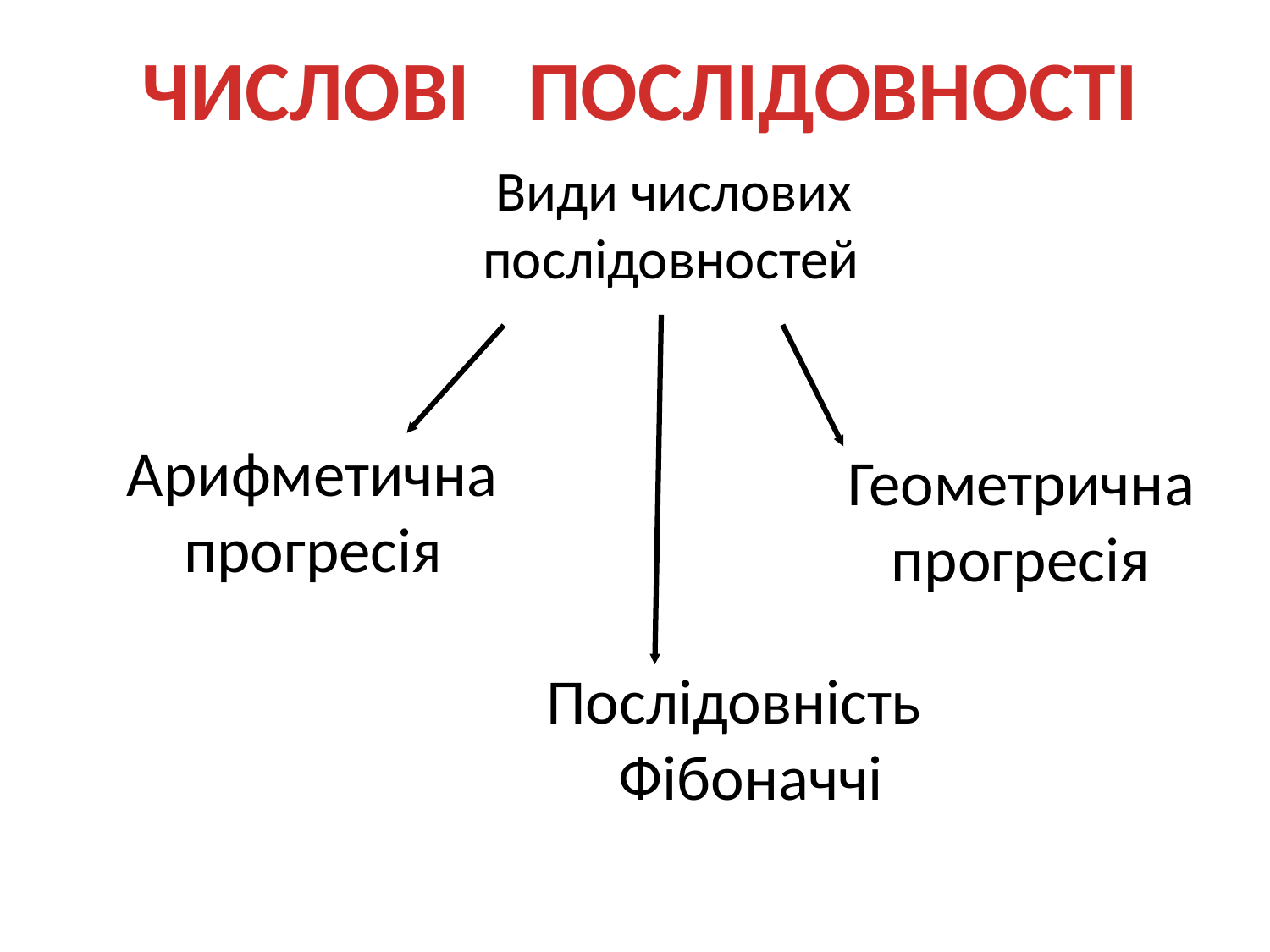

ЧИСЛОВІ   ПОСЛІДОВНОСТІ
 Види числових
послідовностей

Арифметична
    прогресія
Геометрична
   прогресія
Послідовність
     Фібоначчі